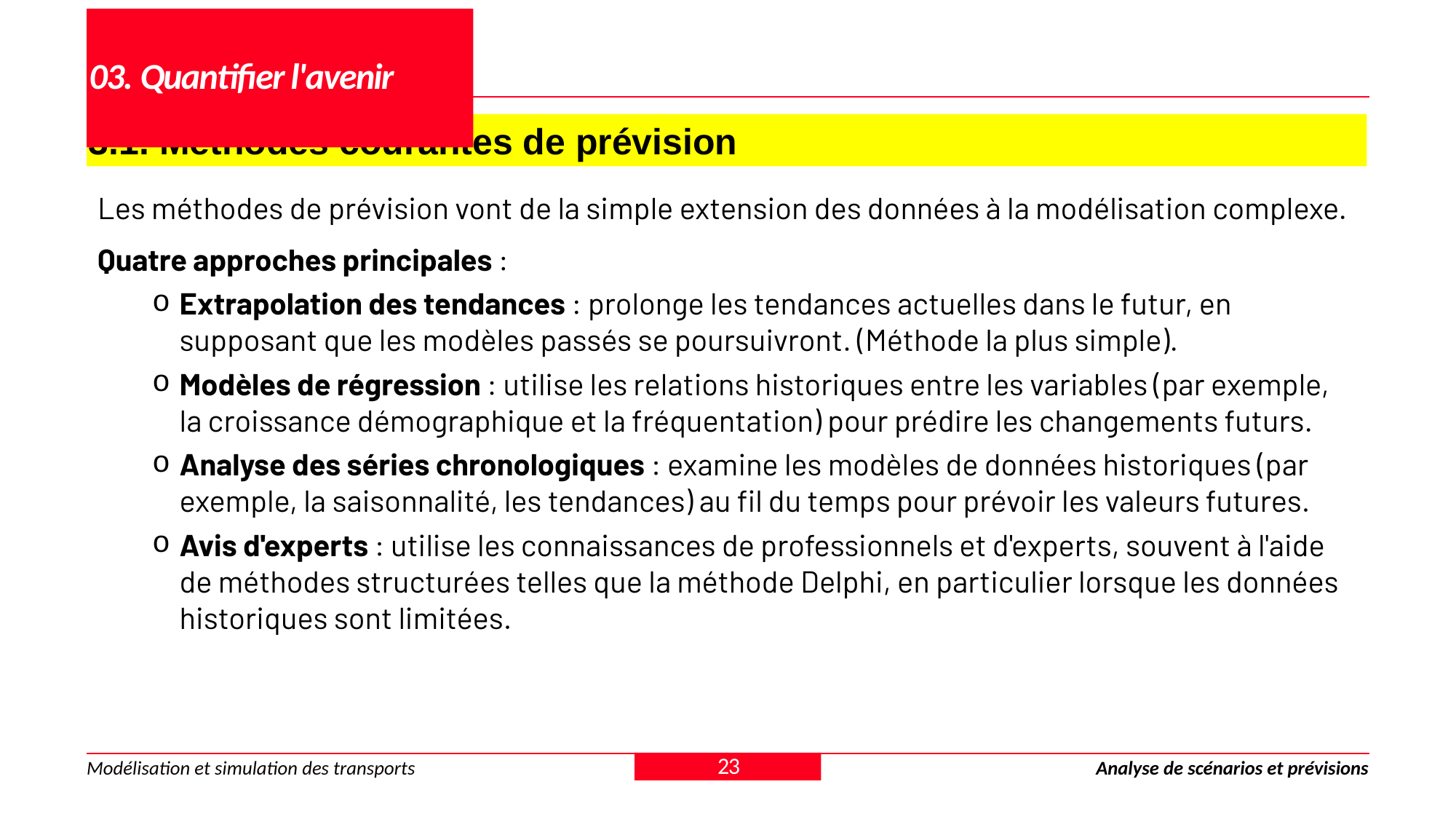

# 03. Quantifier l'avenir
3.1. Méthodes courantes de prévision
Les méthodes de prévision vont de la simple extension des données à la modélisation complexe.
Quatre approches principales :
Extrapolation des tendances : prolonge les tendances actuelles dans le futur, en supposant que les modèles passés se poursuivront. (Méthode la plus simple).
Modèles de régression : utilise les relations historiques entre les variables (par exemple, la croissance démographique et la fréquentation) pour prédire les changements futurs.
Analyse des séries chronologiques : examine les modèles de données historiques (par exemple, la saisonnalité, les tendances) au fil du temps pour prévoir les valeurs futures.
Avis d'experts : utilise les connaissances de professionnels et d'experts, souvent à l'aide de méthodes structurées telles que la méthode Delphi, en particulier lorsque les données historiques sont limitées.